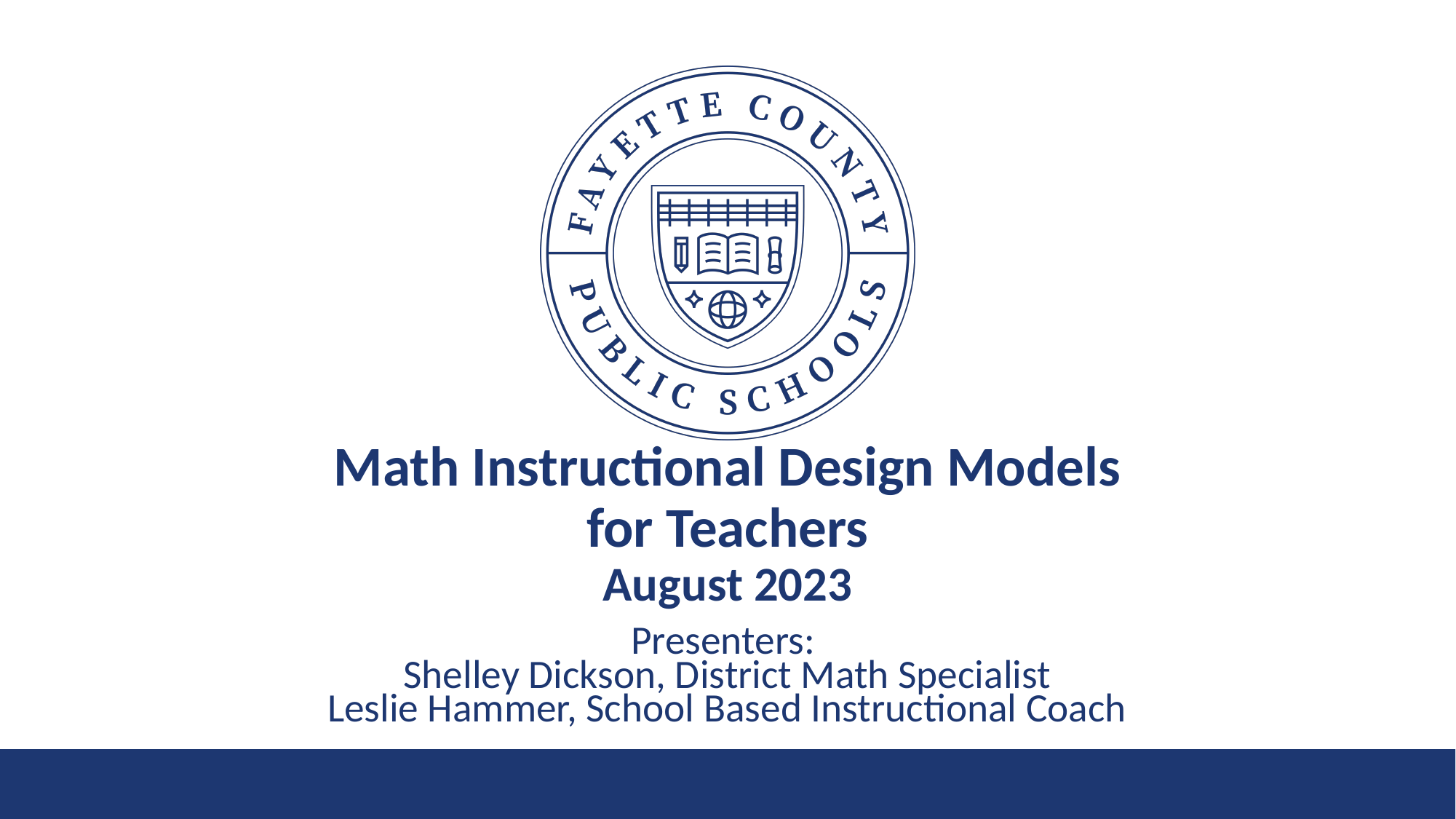

# Math Instructional Design Models
for Teachers
August 2023
Presenters:
Shelley Dickson, District Math Specialist
Leslie Hammer, School Based Instructional Coach
1